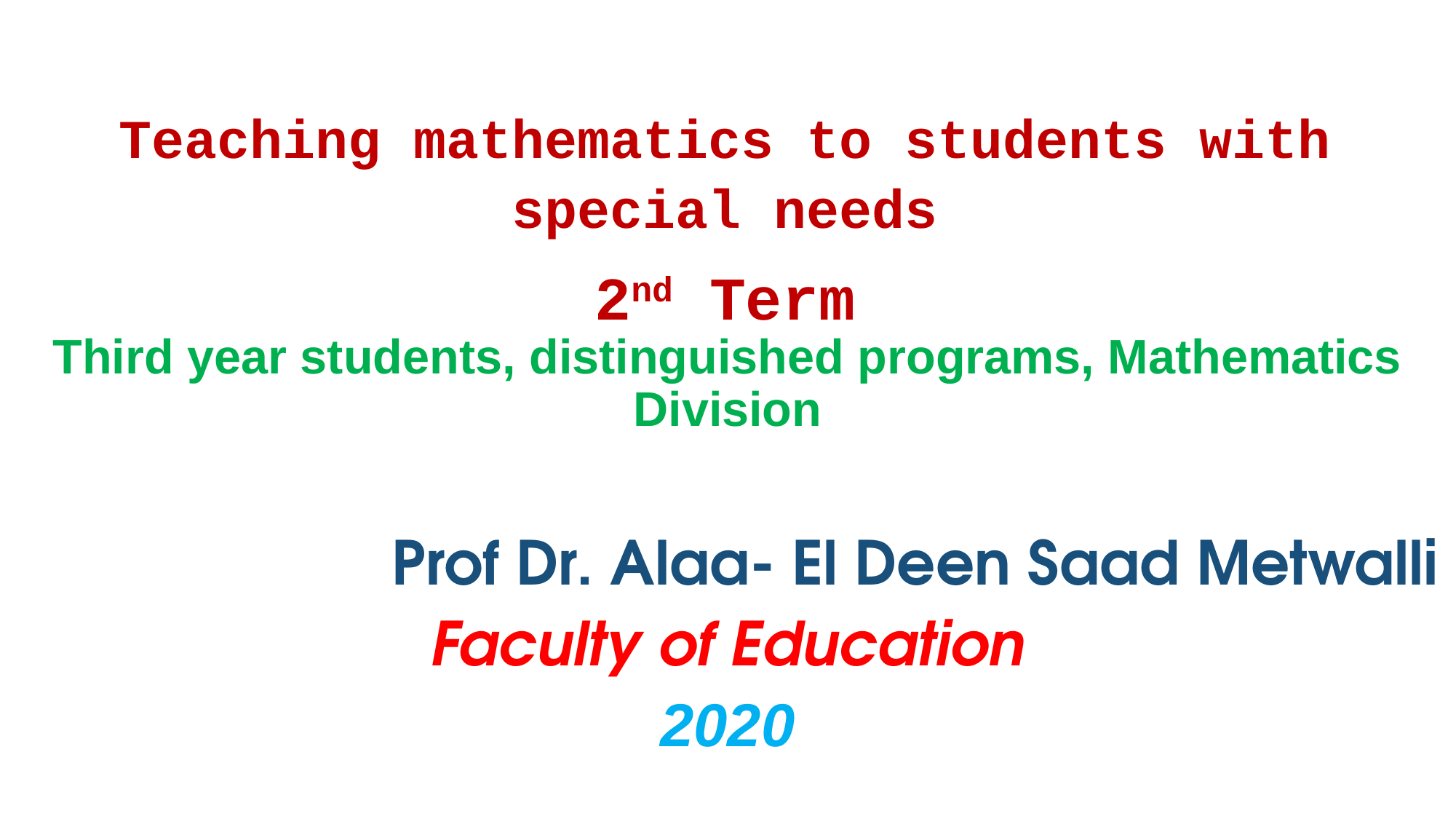

#

Teaching mathematics to students with special needs
2nd Term
Third year students, distinguished programs, Mathematics Division

Prof Dr. Alaa- El Deen Saad Metwalli
Faculty of Education
2020